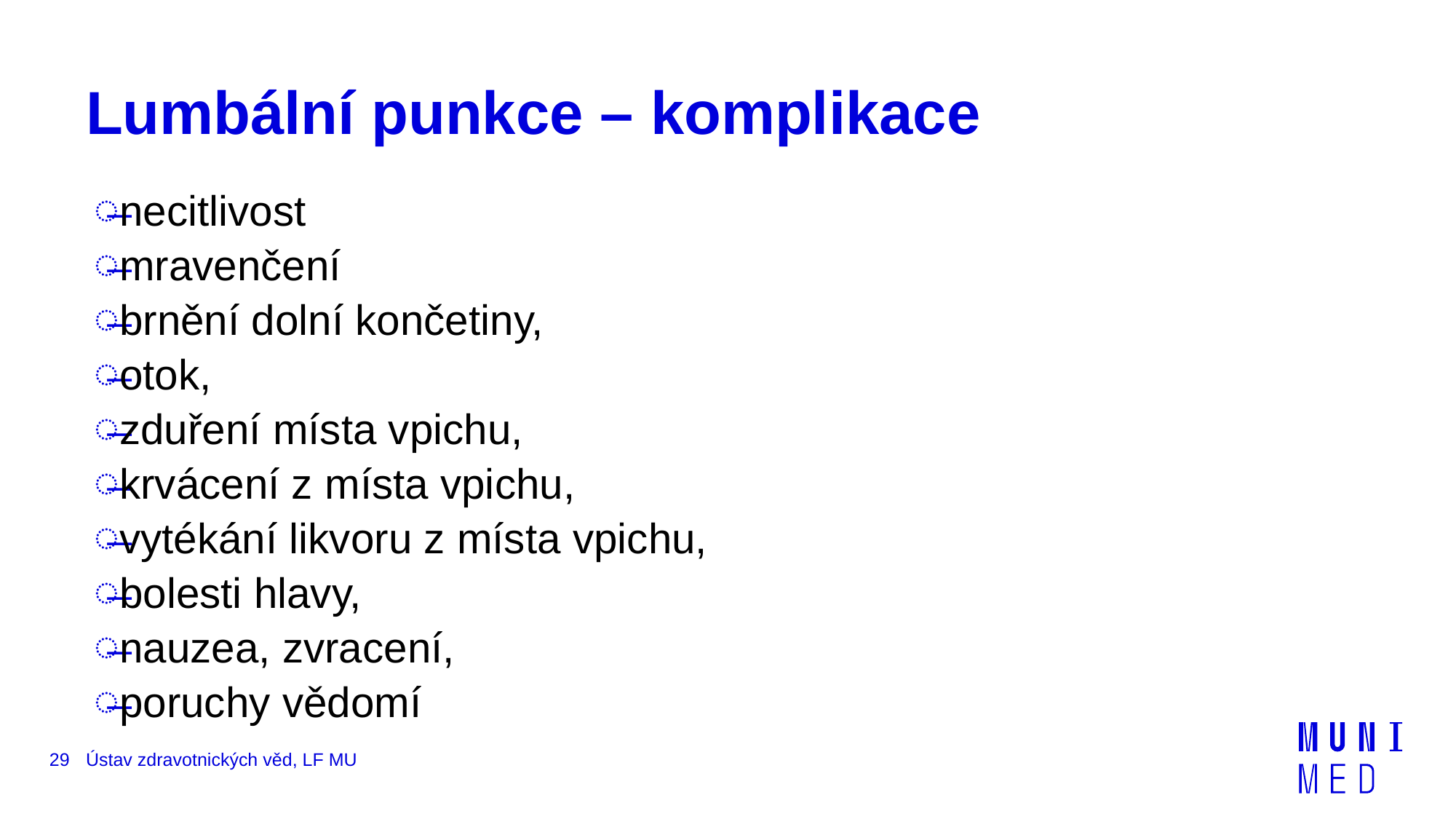

# Lumbální punkce – komplikace
necitlivost
mravenčení
brnění dolní končetiny,
otok,
zduření místa vpichu,
krvácení z místa vpichu,
vytékání likvoru z místa vpichu,
bolesti hlavy,
nauzea, zvracení,
poruchy vědomí
29
Ústav zdravotnických věd, LF MU